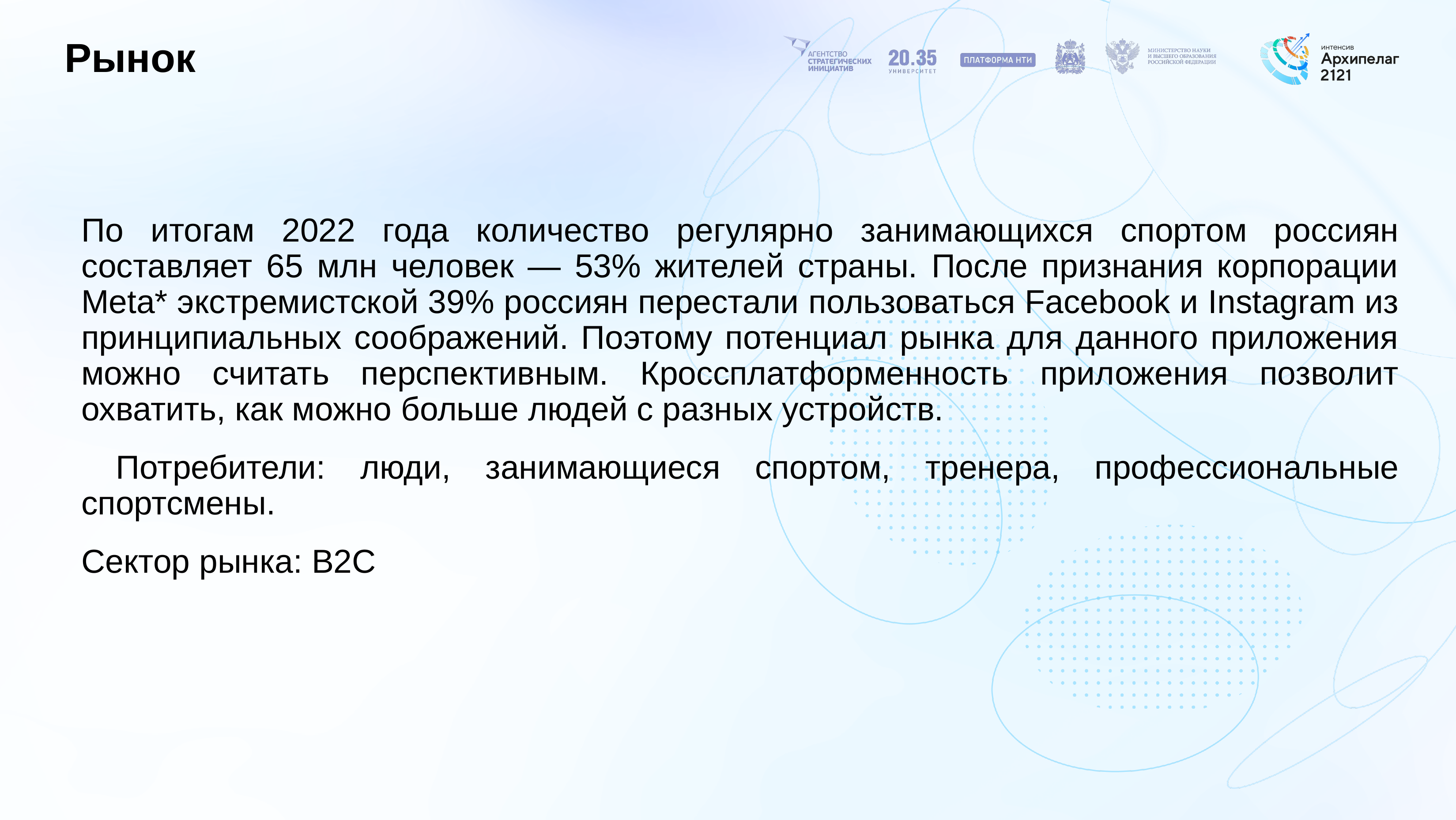

# Рынок
По итогам 2022 года количество регулярно занимающихся спортом россиян составляет 65 млн человек — 53% жителей страны. После признания корпорации Meta* экстремистской 39% россиян перестали пользоваться Facebook и Instagram из принципиальных соображений. Поэтому потенциал рынка для данного приложения можно считать перспективным. Кроссплатформенность приложения позволит охватить, как можно больше людей с разных устройств.
 Потребители: люди, занимающиеся спортом, тренера, профессиональные спортсмены.
Сектор рынка: B2C